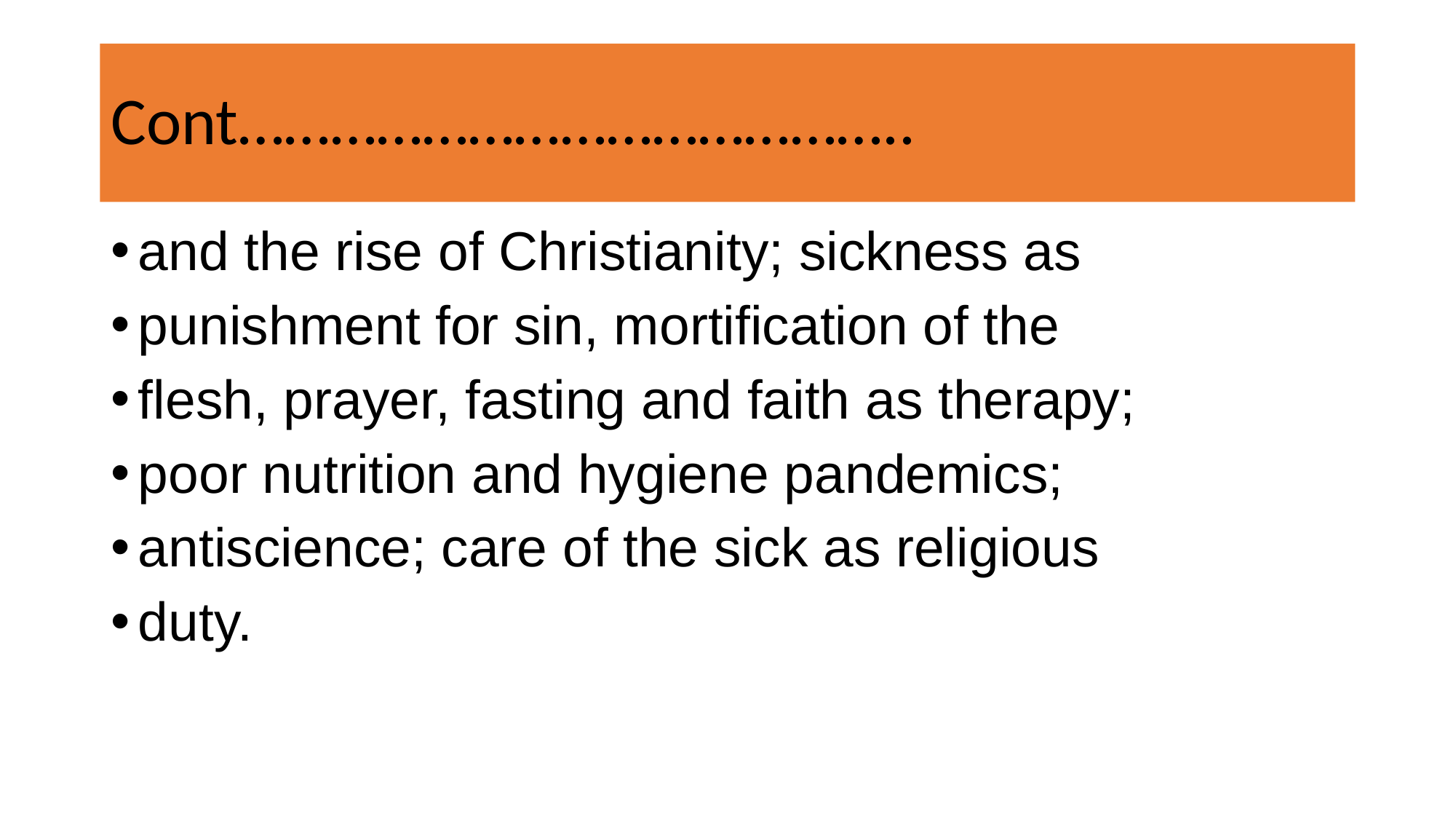

# Cont……………………………………..
and the rise of Christianity; sickness as
punishment for sin, mortification of the
flesh, prayer, fasting and faith as therapy;
poor nutrition and hygiene pandemics;
antiscience; care of the sick as religious
duty.